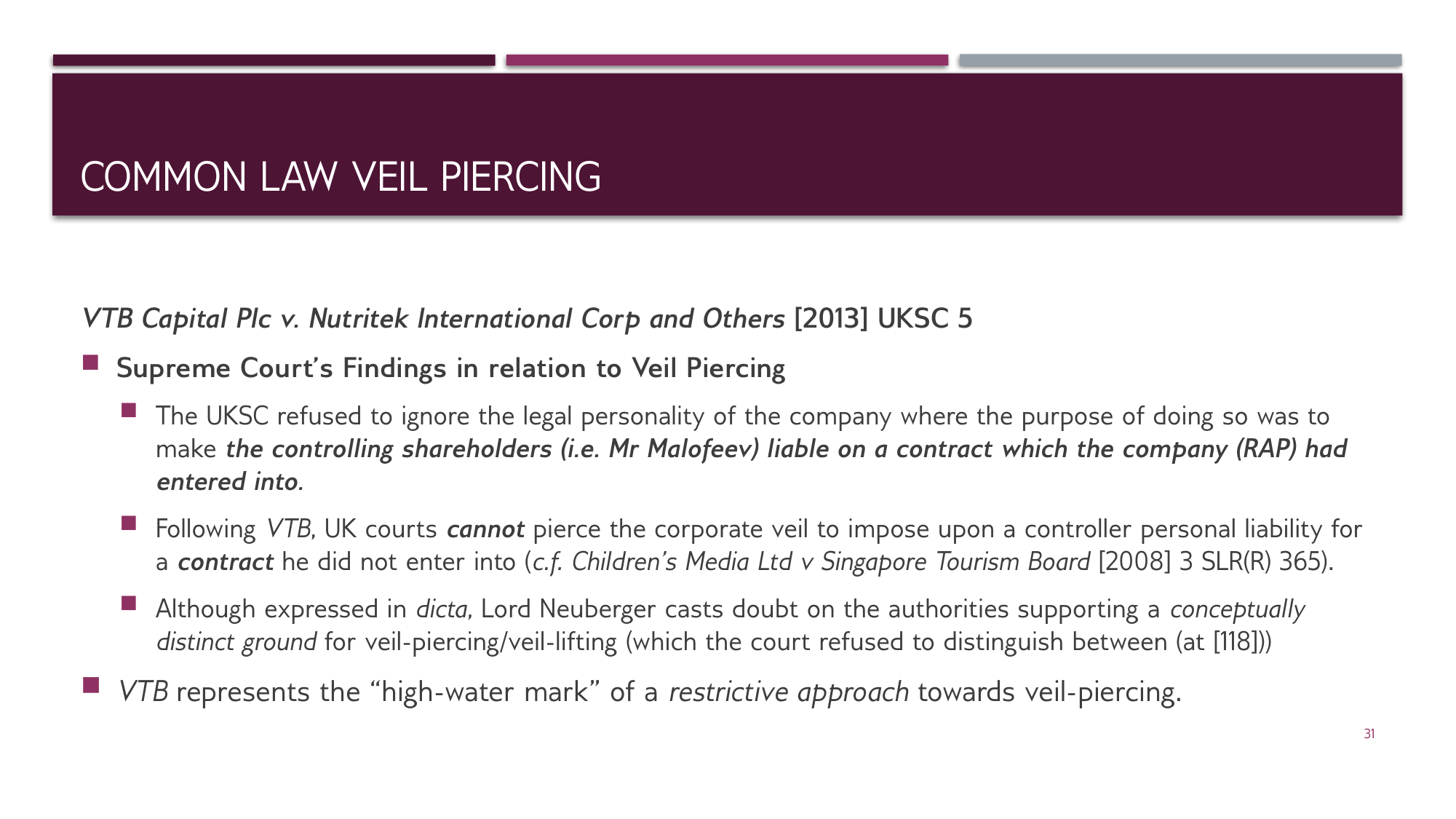

# Common law veil piercing
VTB Capital Plc v. Nutritek International Corp and Others [2013] UKSC 5
Supreme Court’s Findings in relation to Veil Piercing
The UKSC refused to ignore the legal personality of the company where the purpose of doing so was to make the controlling shareholders (i.e. Mr Malofeev) liable on a contract which the company (RAP) had entered into.
Following VTB, UK courts cannot pierce the corporate veil to impose upon a controller personal liability for a contract he did not enter into (c.f. Children’s Media Ltd v Singapore Tourism Board [2008] 3 SLR(R) 365).
Although expressed in dicta, Lord Neuberger casts doubt on the authorities supporting a conceptually distinct ground for veil-piercing/veil-lifting (which the court refused to distinguish between (at [118]))
VTB represents the “high-water mark” of a restrictive approach towards veil-piercing.
31